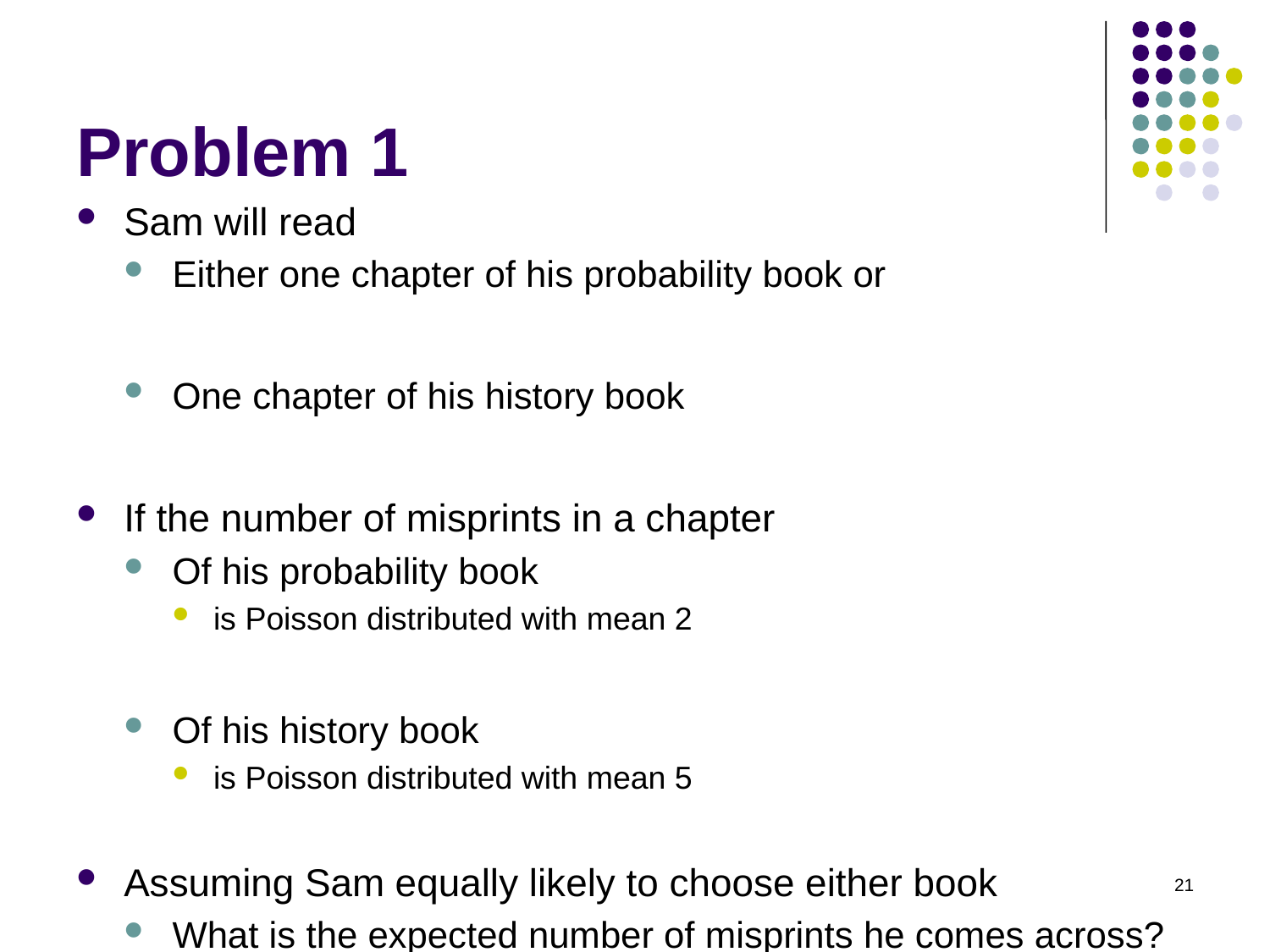

# Problem 1
Sam will read
Either one chapter of his probability book or

One chapter of his history book

If the number of misprints in a chapter
Of his probability book
is Poisson distributed with mean 2

Of his history book
is Poisson distributed with mean 5

Assuming Sam equally likely to choose either book
What is the expected number of misprints he comes across?
21